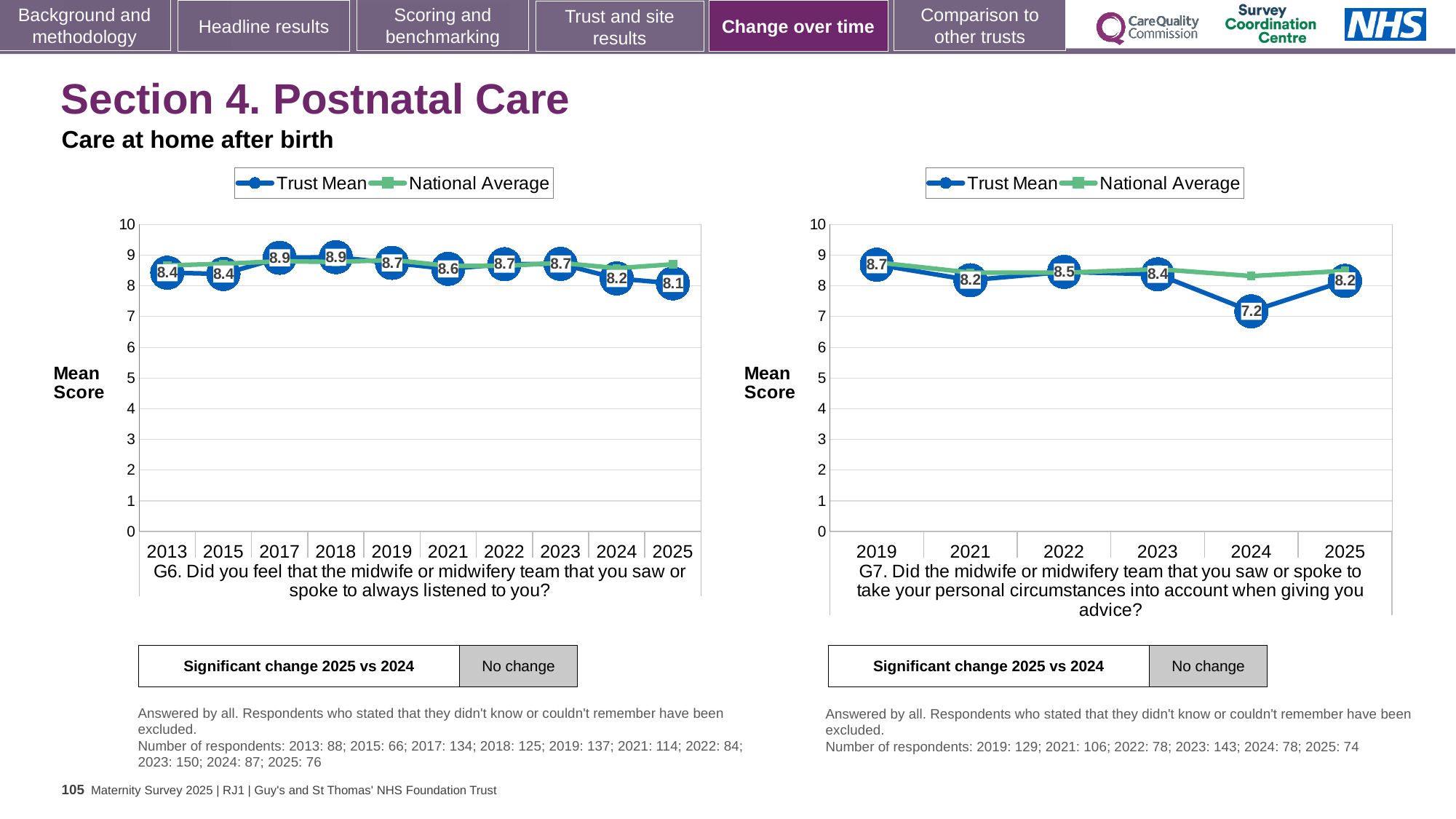

# Section 4. Postnatal Care
Care at home after birth

### Chart

| Category | Trust Mean | National Average |
|---|---|---|
| 2013 | 8.428236978635605 | 8.664184071680051 |
| 2015 | 8.387289326606393 | 8.718814716920338 |
| 2017 | 8.912385822828366 | 8.801098164092778 |
| 2018 | 8.93368905187004 | 8.776210324572078 |
| 2019 | 8.747055971419387 | 8.844837479468122 |
| 2021 | 8.553726612744764 | 8.650061237561717 |
| 2022 | 8.70499587193298 | 8.64764827877333 |
| 2023 | 8.7143114601609 | 8.74821832866421 |
| 2024 | 8.24153327895252 | 8.575068676563408 |
| 2025 | 8.080230307567172 | 8.70228480525419 |

### Chart

| Category | Trust Mean | National Average |
|---|---|---|
| 2019 | 8.689066757586605 | 8.764223043165373 |
| 2021 | 8.184010098498788 | 8.431392200069723 |
| 2022 | 8.453923901603886 | 8.426868484916904 |
| 2023 | 8.375276395988156 | 8.543815785457985 |
| 2024 | 7.171430036803286 | 8.319239136831497 |
| 2025 | 8.162201803166715 | 8.487719965449099 |
| Significant change 2025 vs 2024 | No change |
| --- | --- |
| Significant change 2025 vs 2024 | No change |
| --- | --- |
Answered by all. Respondents who stated that they didn't know or couldn't remember have been excluded.
Number of respondents: 2013: 88; 2015: 66; 2017: 134; 2018: 125; 2019: 137; 2021: 114; 2022: 84; 2023: 150; 2024: 87; 2025: 76
Answered by all. Respondents who stated that they didn't know or couldn't remember have been excluded.
Number of respondents: 2019: 129; 2021: 106; 2022: 78; 2023: 143; 2024: 78; 2025: 74
105